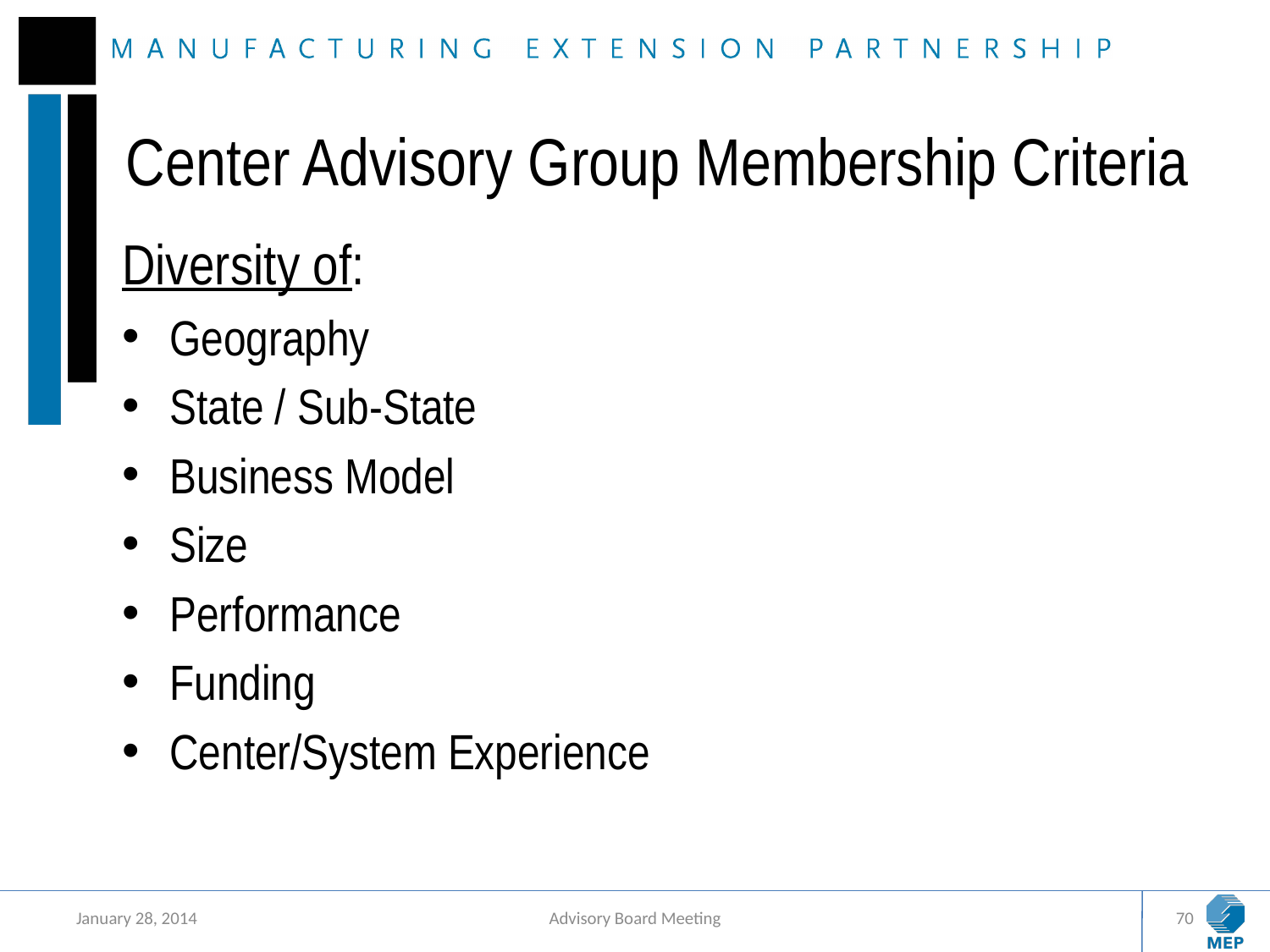

# Center Advisory Group Membership Criteria
Diversity of:
Geography
State / Sub-State
Business Model
Size
Performance
Funding
Center/System Experience

January 28, 2014
Advisory Board Meeting
70